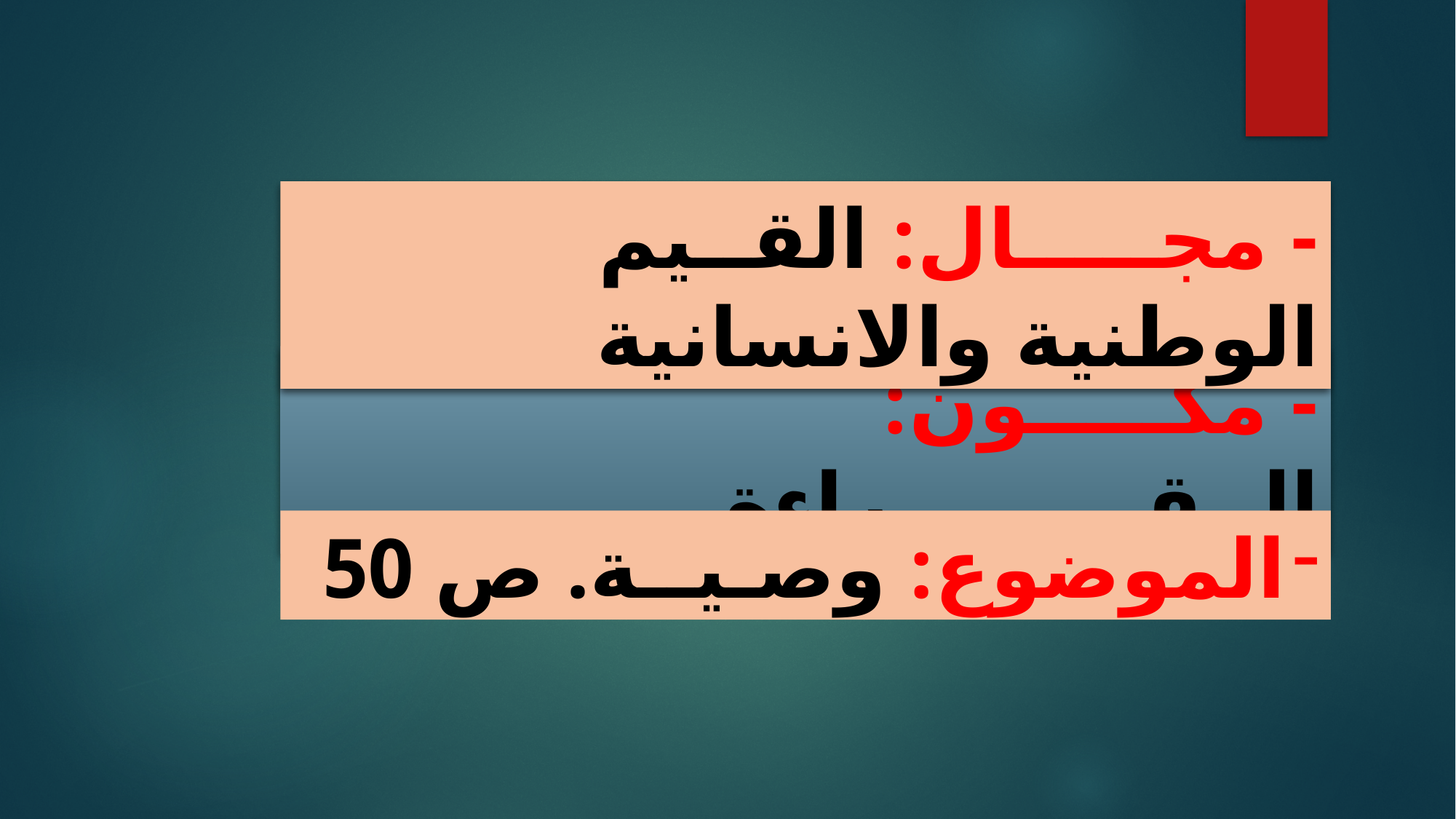

- مجـــــال: القــيم الوطنية والانسانية
- مكـــــون: الــقـــــــــراءة
الموضوع: وصـيــة. ص 50